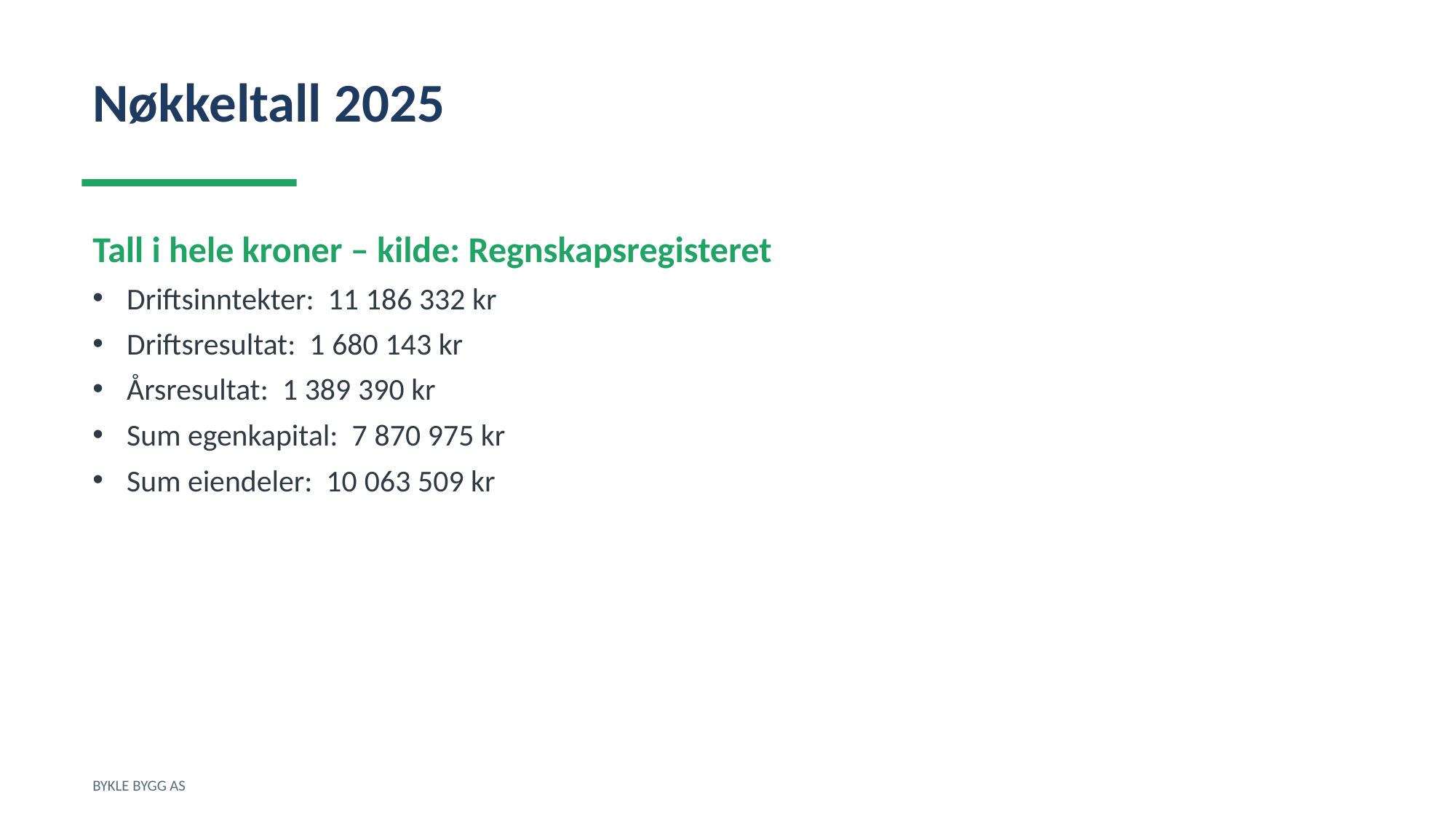

Nøkkeltall 2025

Tall i hele kroner – kilde: Regnskapsregisteret
Driftsinntekter:  11 186 332 kr
Driftsresultat:  1 680 143 kr
Årsresultat:  1 389 390 kr
Sum egenkapital:  7 870 975 kr
Sum eiendeler:  10 063 509 kr
BYKLE BYGG AS